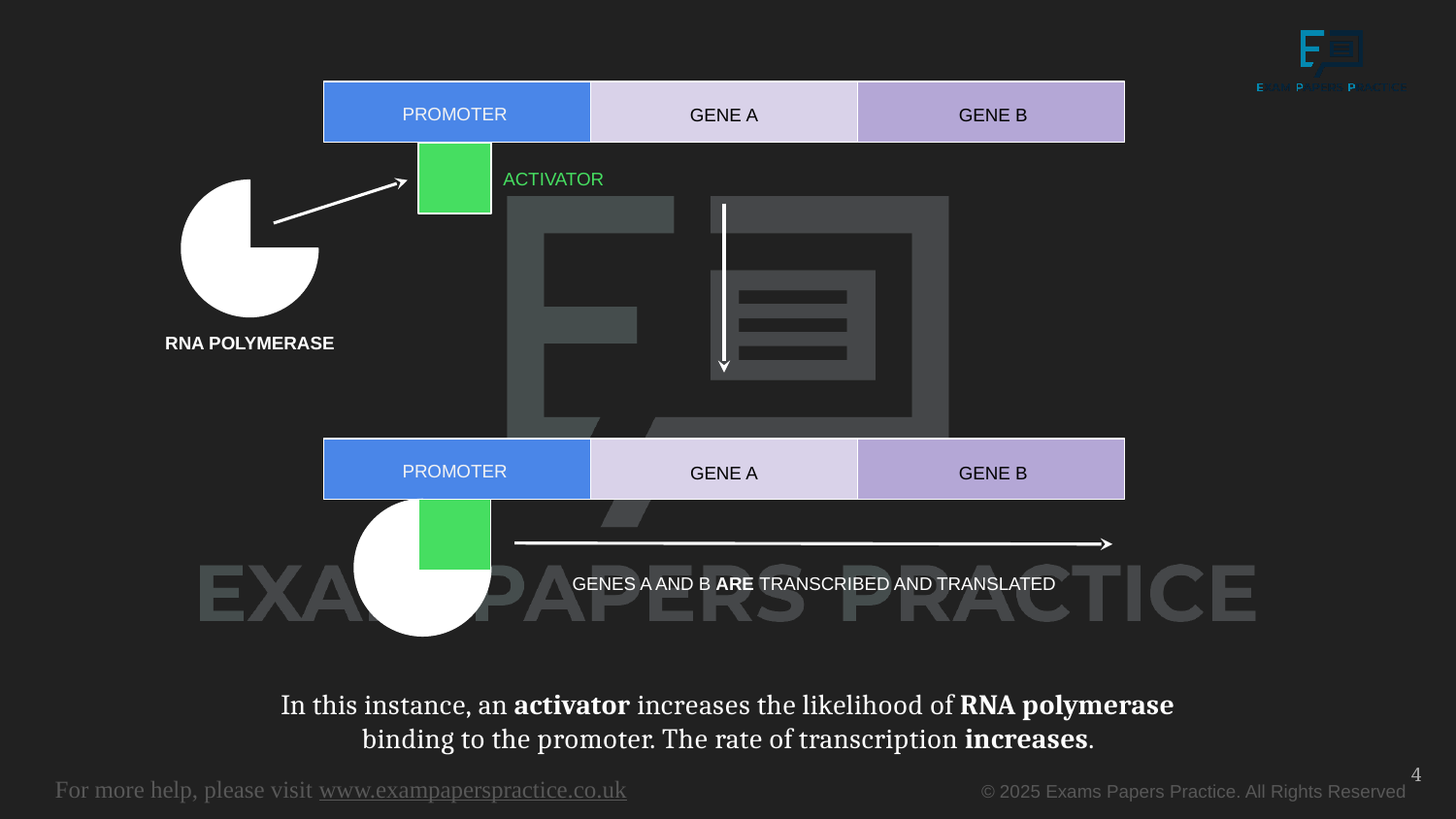

PROMOTER
GENE A
GENE B

ACTIVATOR

RNA POLYMERASE

PROMOTER
GENE B
GENE A

GENES A AND B ARE TRANSCRIBED AND TRANSLATED
In this instance, an activator increases the likelihood of RNA polymerase binding to the promoter. The rate of transcription increases.
4